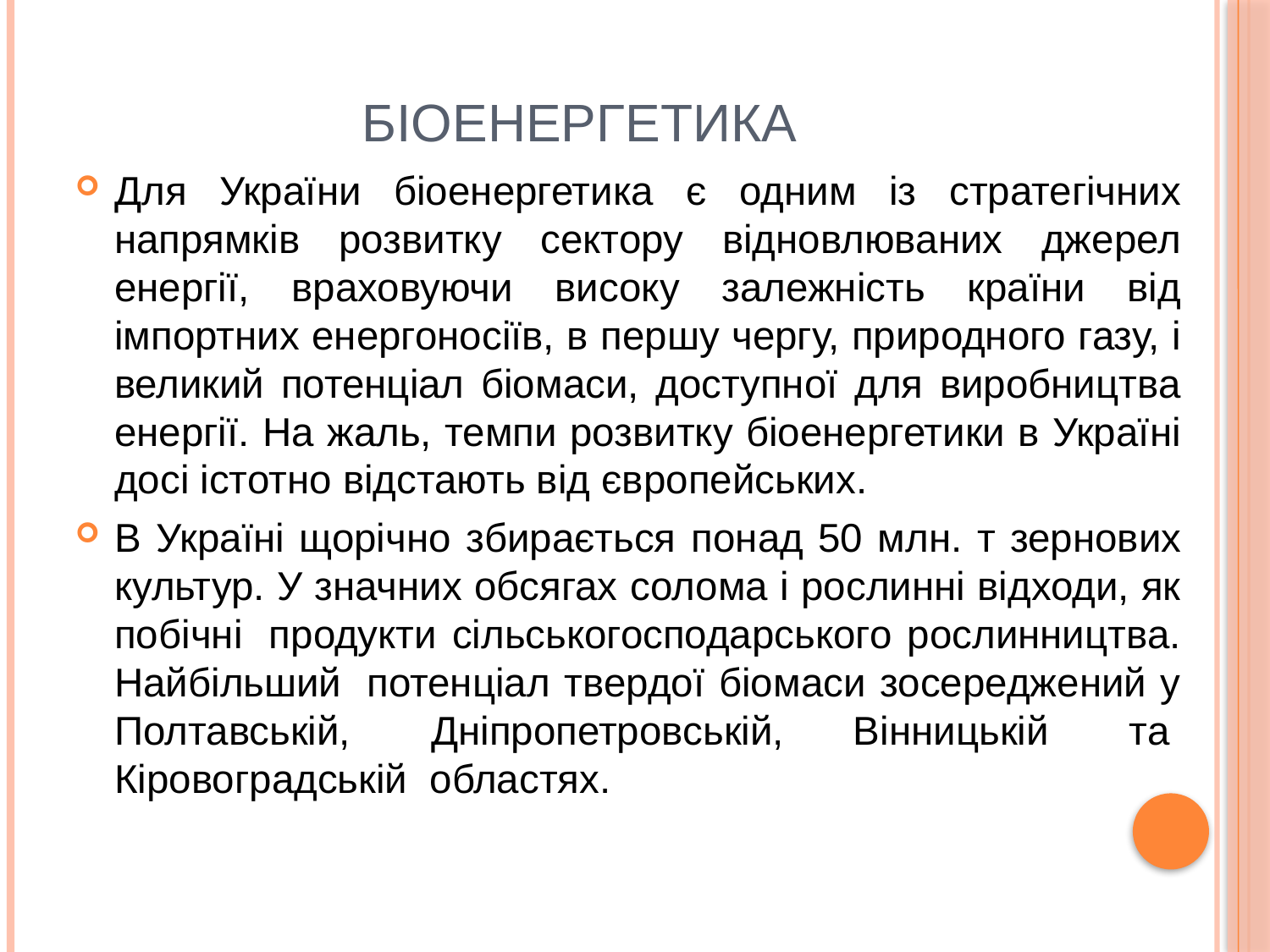

# Біоенергетика
Для України біоенергетика є одним із стратегічних напрямків розвитку сектору відновлюваних джерел енергії, враховуючи високу залежність країни від імпортних енергоносіїв, в першу чергу, природного газу, і великий потенціал біомаси, доступної для виробництва енергії. На жаль, темпи розвитку біоенергетики в Україні досі істотно відстають від європейських.
В Україні щорічно збирається понад 50 млн. т зернових культур. У значних обсягах солома і рослинні відходи, як побічні  продукти сільськогосподарського рослинництва. Найбільший  потенціал твердої біомаси зосереджений у Полтавській,  Дніпропетровській, Вінницькій  та  Кіровоградській  областях.